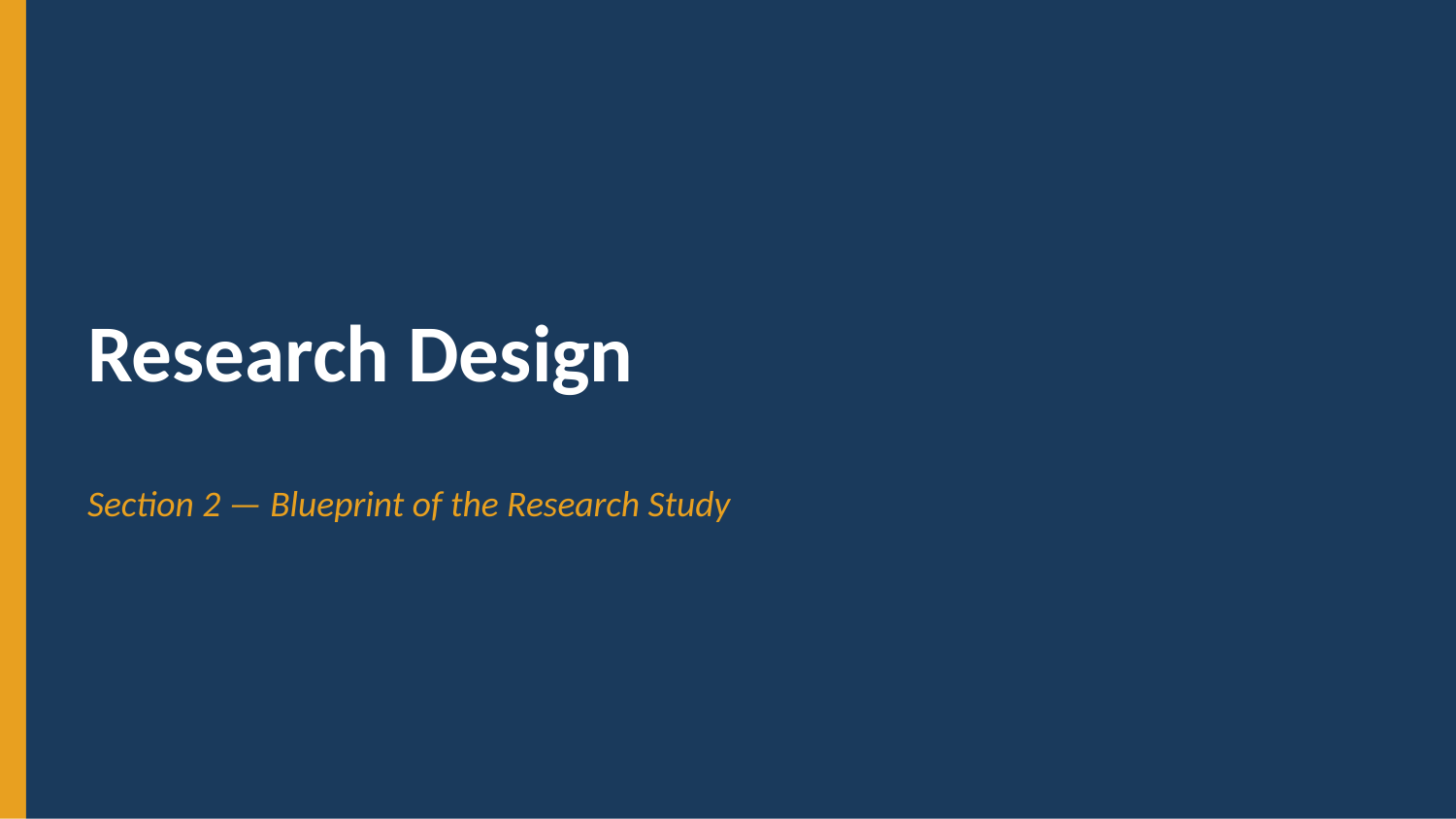

Research Design
Section 2 — Blueprint of the Research Study